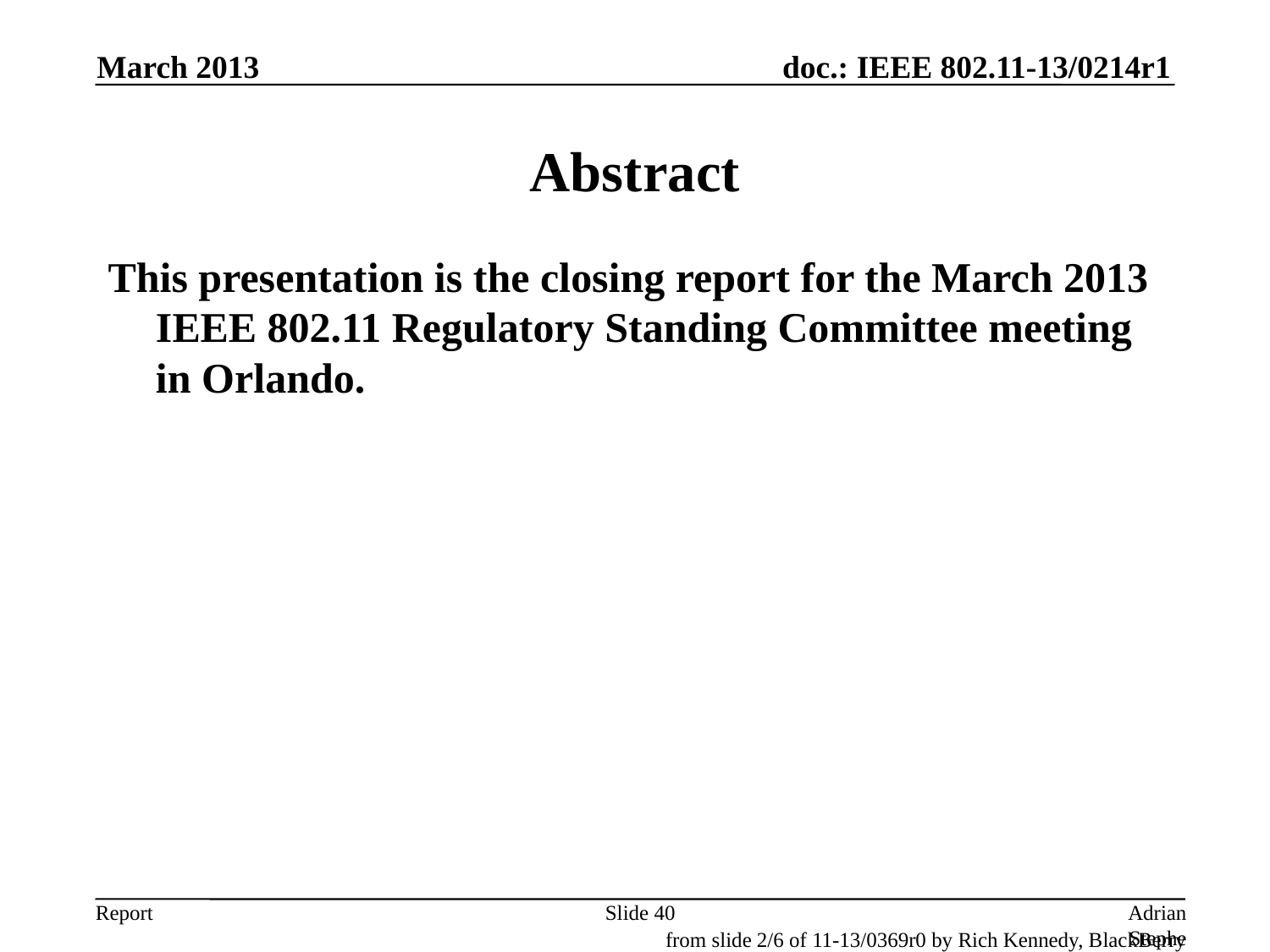

March 2013
# Abstract
This presentation is the closing report for the March 2013 IEEE 802.11 Regulatory Standing Committee meeting in Orlando.
Slide 40
Adrian Stephens, Intel Corporation
from slide 2/6 of 11-13/0369r0 by Rich Kennedy, BlackBerry